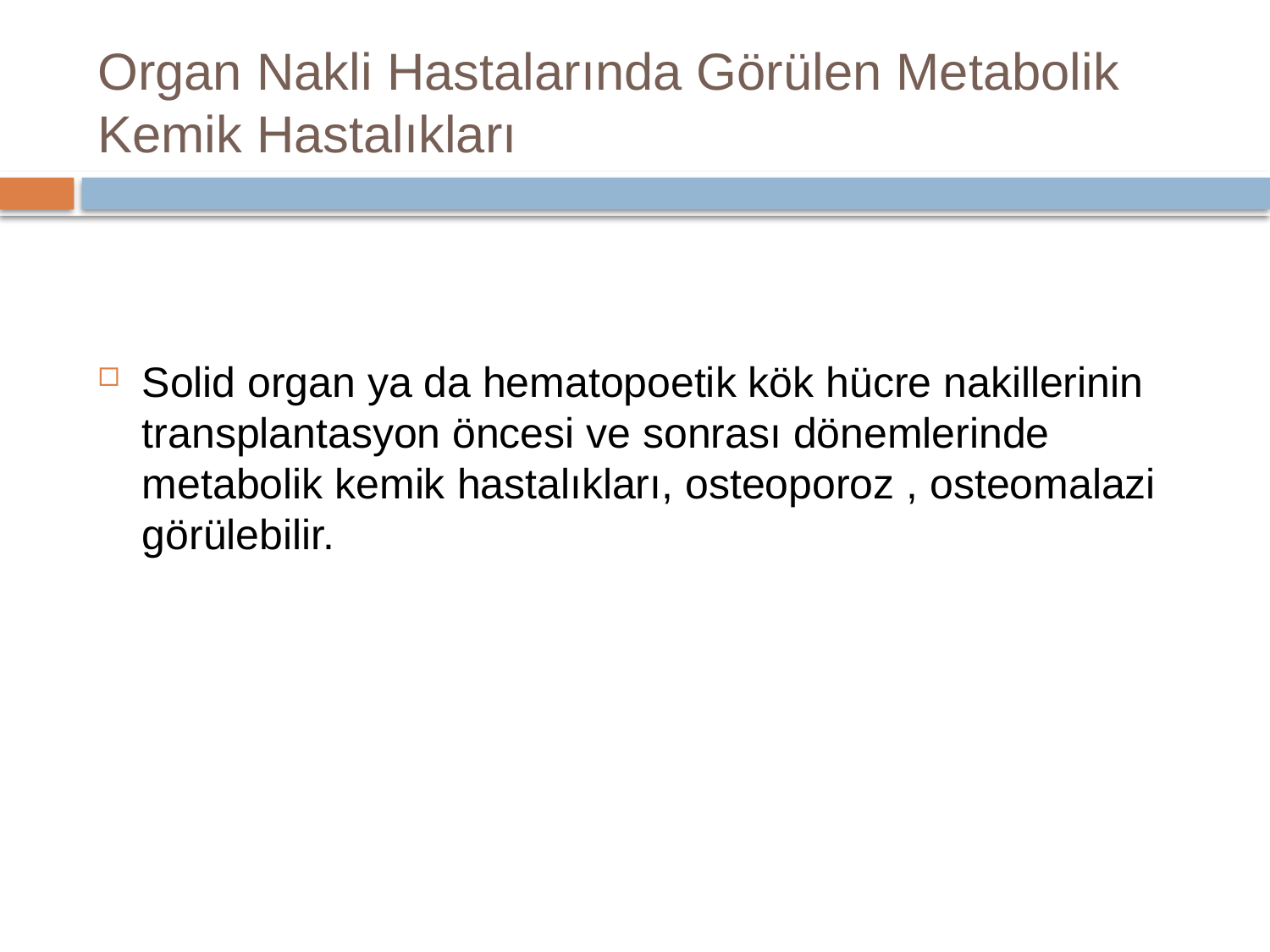

# Organ Nakli Hastalarında Görülen Metabolik Kemik Hastalıkları

Solid organ ya da hematopoetik kök hücre nakillerinin transplantasyon öncesi ve sonrası dönemlerinde metabolik kemik hastalıkları, osteoporoz , osteomalazi görülebilir.